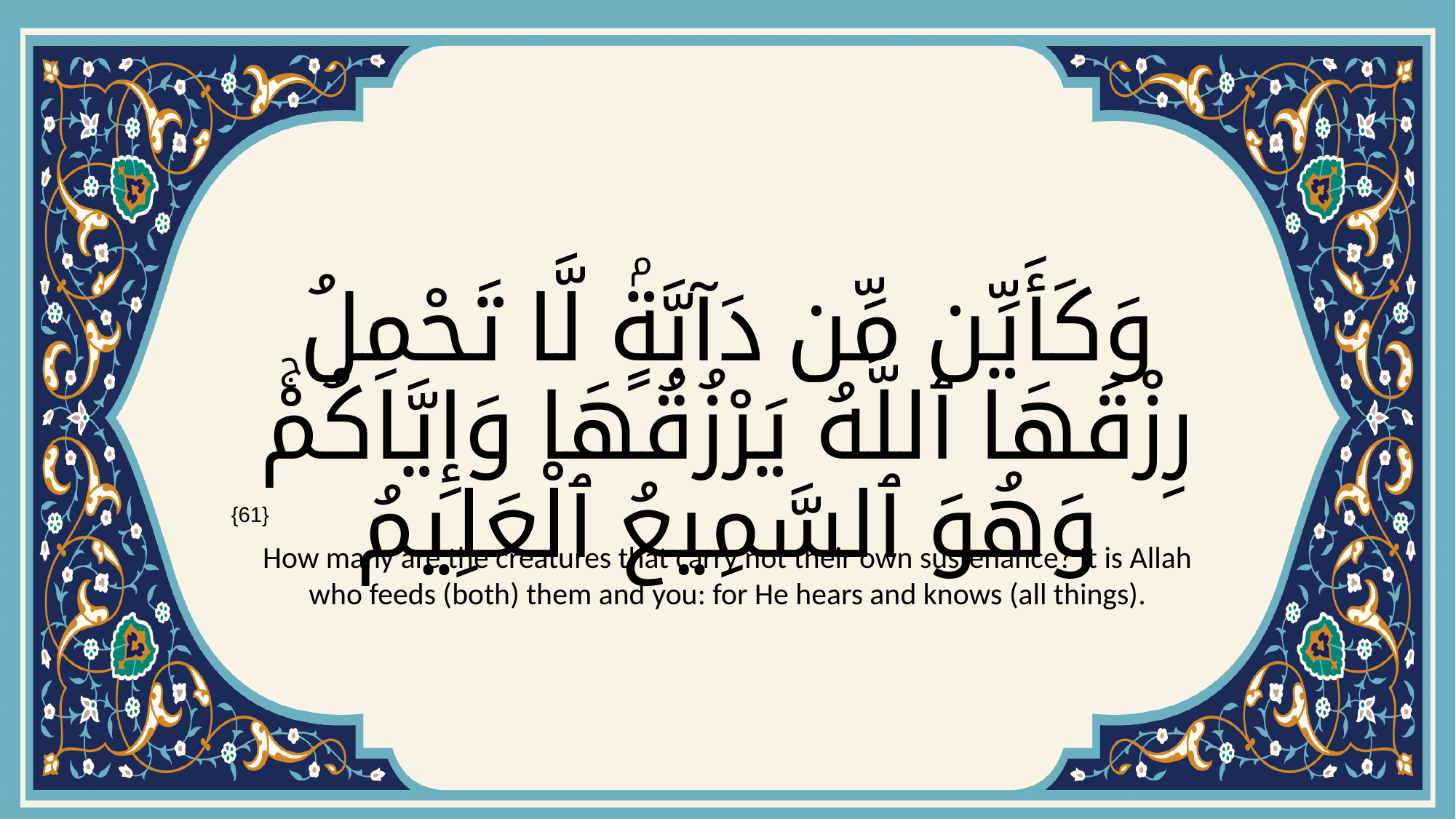

# وَكَأَيِّن مِّن دَآبَّةٍۢ لَّا تَحْمِلُ رِزْقَهَا ٱللَّهُ يَرْزُقُهَا وَإِيَّاكُمْۚ وَهُوَ ٱلسَّمِيعُ ٱلْعَلِيمُ
{61}
How many are the creatures that carry not their own sustenance? It is Allah who feeds (both) them and you: for He hears and knows (all things).